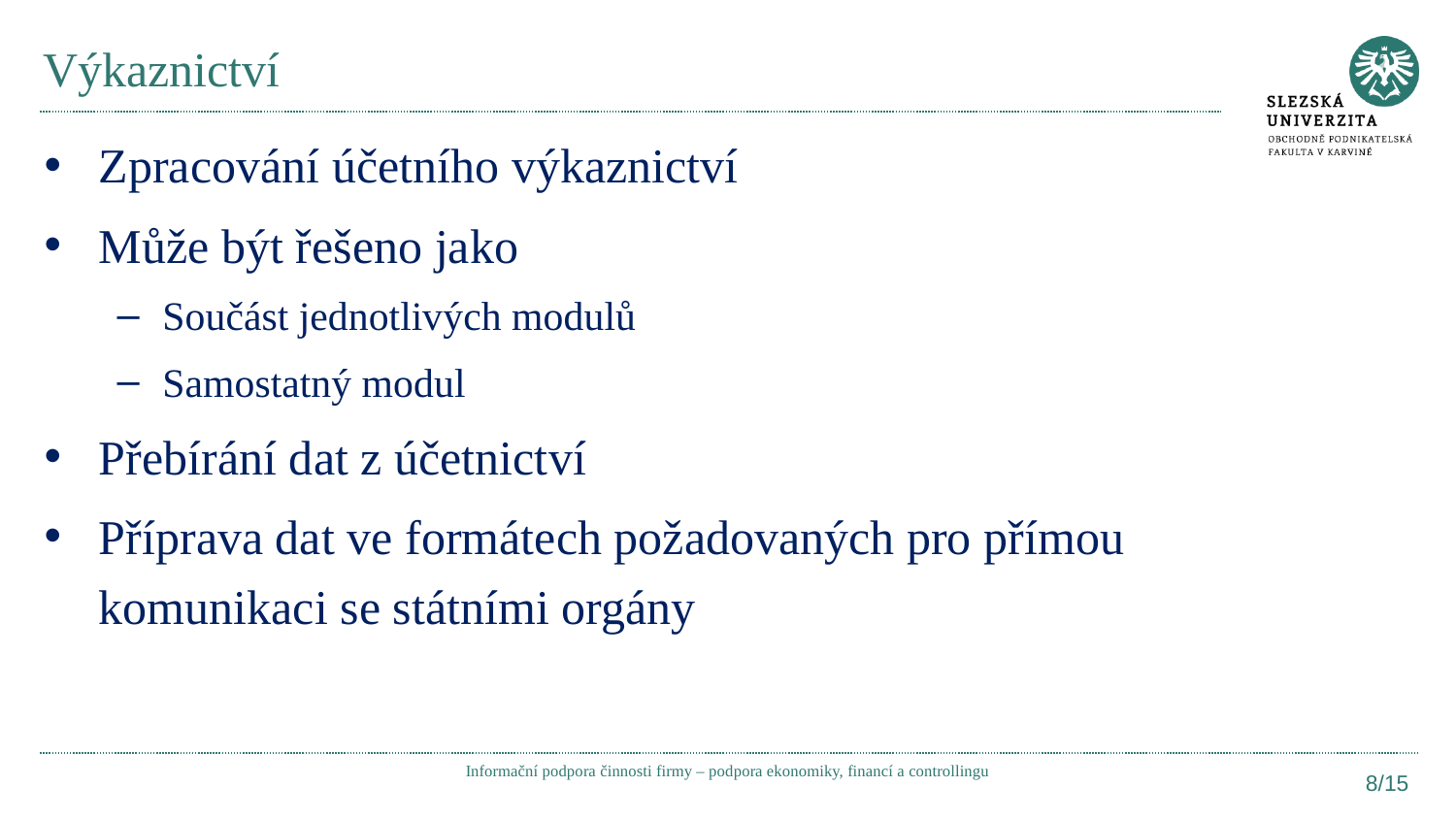

# Výkaznictví
Zpracování účetního výkaznictví
Může být řešeno jako
Součást jednotlivých modulů
Samostatný modul
Přebírání dat z účetnictví
Příprava dat ve formátech požadovaných pro přímou komunikaci se státními orgány
Informační podpora činnosti firmy – podpora ekonomiky, financí a controllingu
8/15